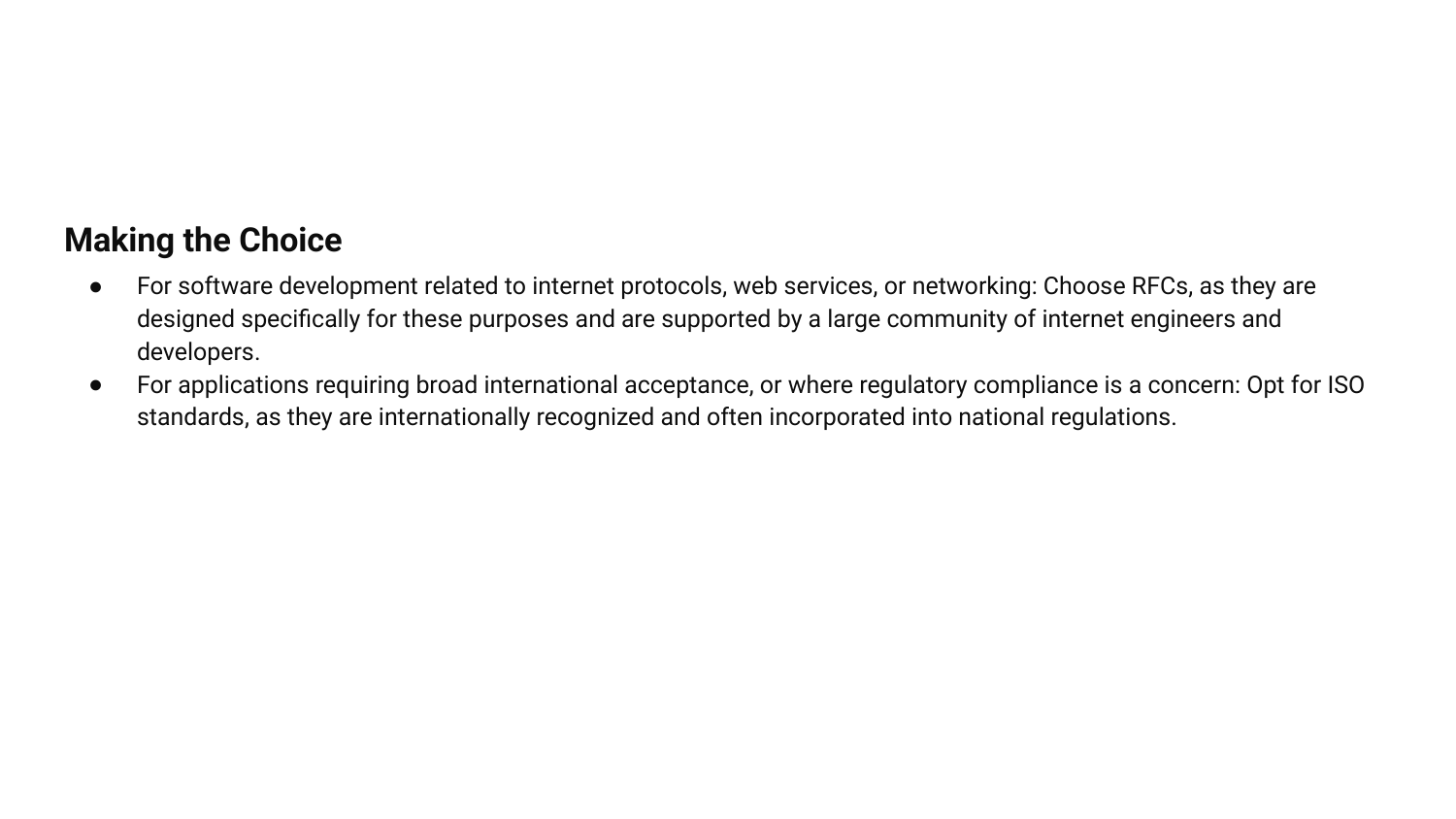

Making the Choice
For software development related to internet protocols, web services, or networking: Choose RFCs, as they are designed specifically for these purposes and are supported by a large community of internet engineers and developers.
For applications requiring broad international acceptance, or where regulatory compliance is a concern: Opt for ISO standards, as they are internationally recognized and often incorporated into national regulations.